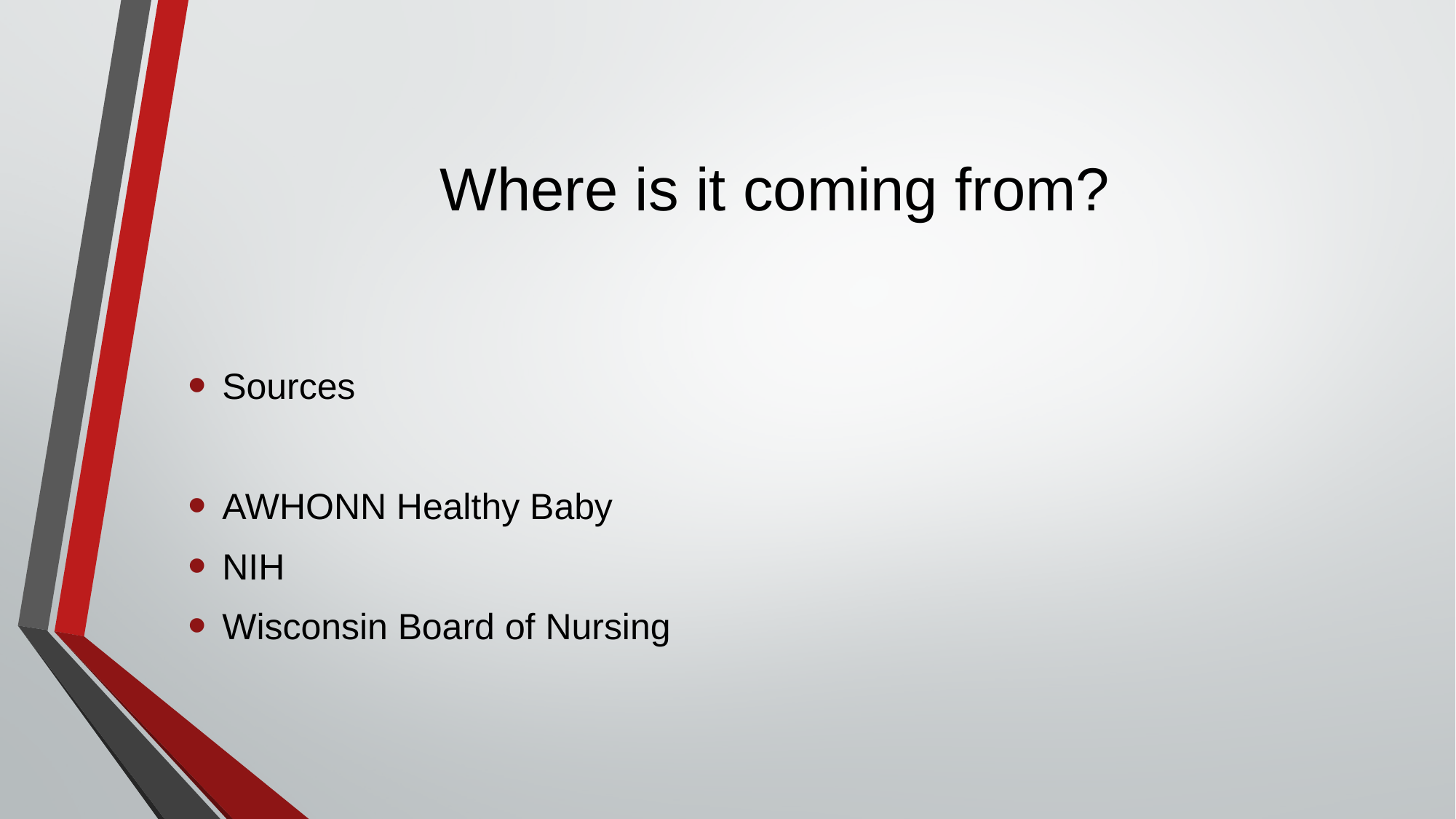

# Where is it coming from?
Sources

AWHONN Healthy Baby
NIH
Wisconsin Board of Nursing